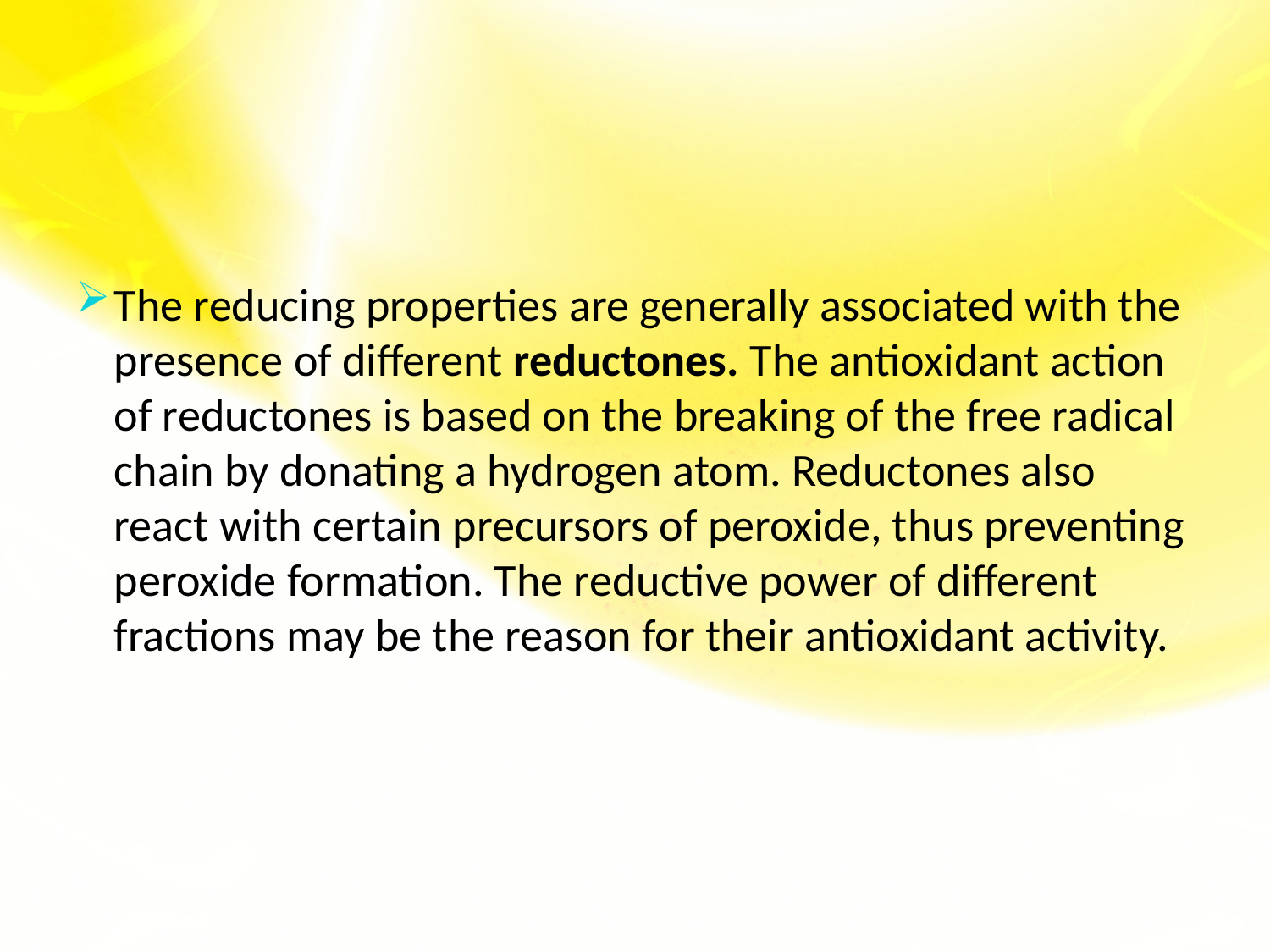

The reducing properties are generally associated with the presence of different reductones. The antioxidant action of reductones is based on the breaking of the free radical chain by donating a hydrogen atom. Reductones also react with certain precursors of peroxide, thus preventing peroxide formation. The reductive power of different fractions may be the reason for their antioxidant activity.